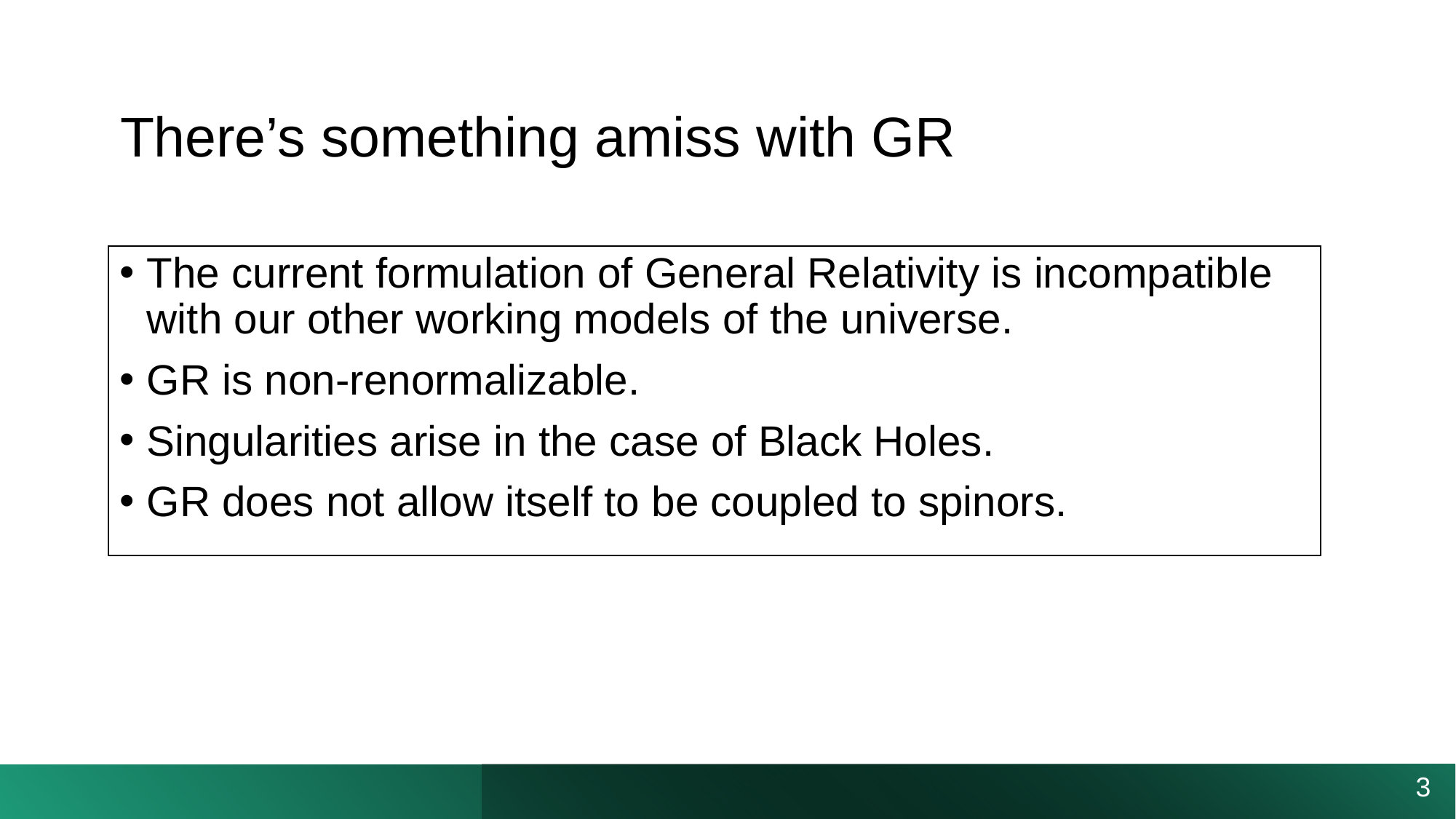

# There’s something amiss with GR
The current formulation of General Relativity is incompatible with our other working models of the universe.
GR is non-renormalizable.
Singularities arise in the case of Black Holes.
GR does not allow itself to be coupled to spinors.
3